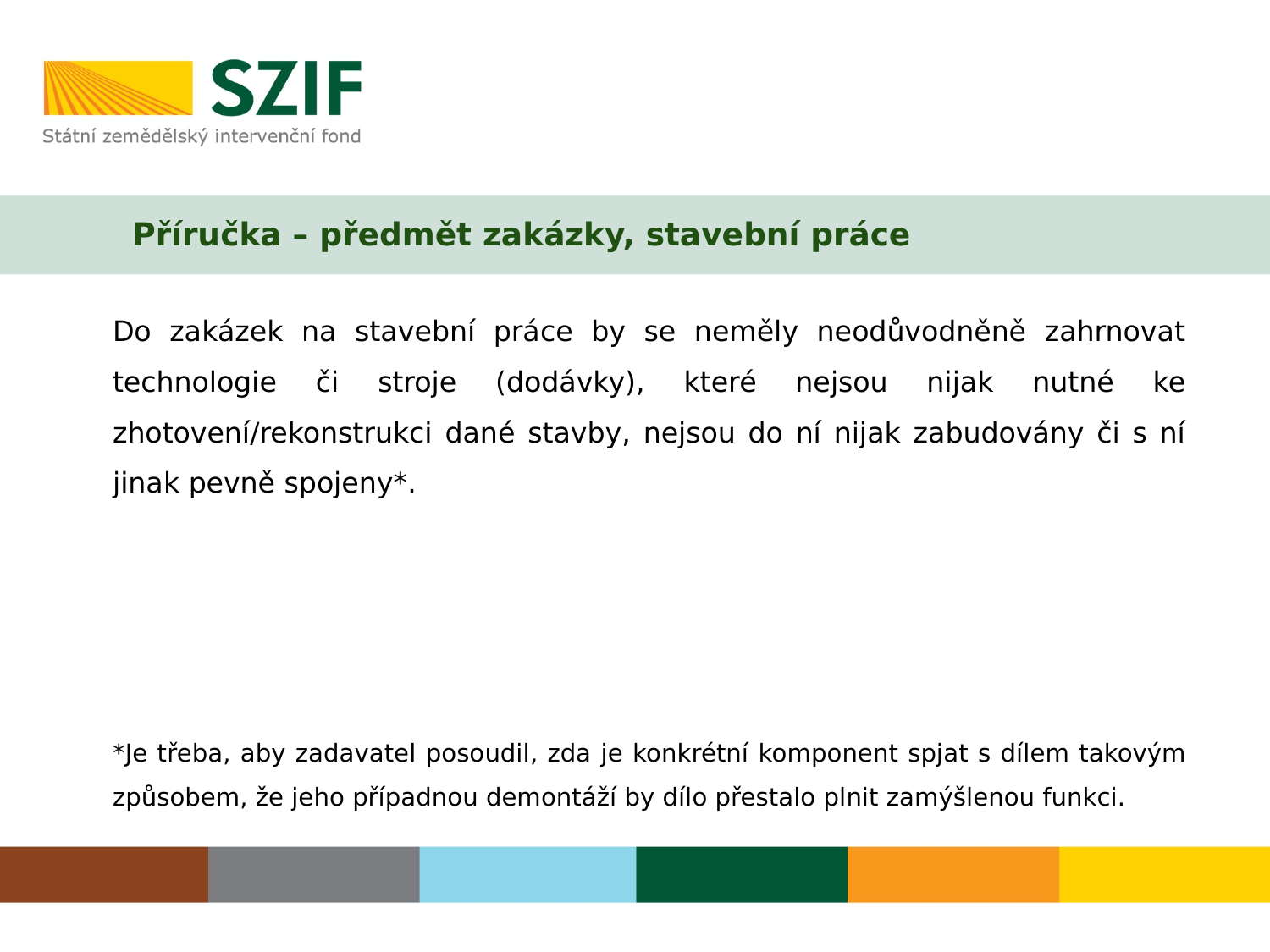

# Příručka – předmět zakázky, stavební práce
Do zakázek na stavební práce by se neměly neodůvodněně zahrnovat technologie či stroje (dodávky), které nejsou nijak nutné ke zhotovení/rekonstrukci dané stavby, nejsou do ní nijak zabudovány či s ní jinak pevně spojeny*.

*Je třeba, aby zadavatel posoudil, zda je konkrétní komponent spjat s dílem takovým způsobem, že jeho případnou demontáží by dílo přestalo plnit zamýšlenou funkci.